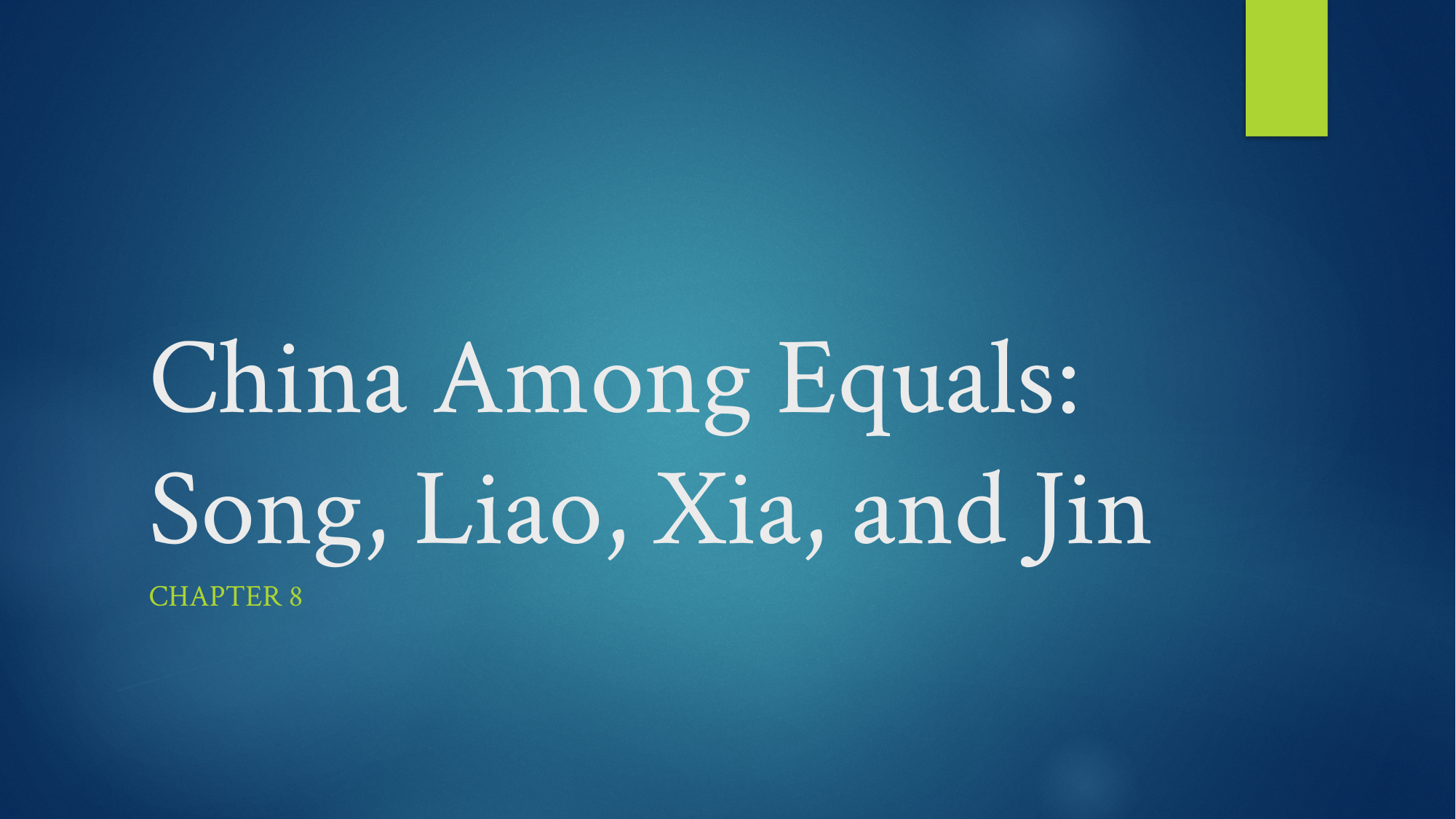

# China Among Equals: Song, Liao, Xia, and Jin
Chapter 8